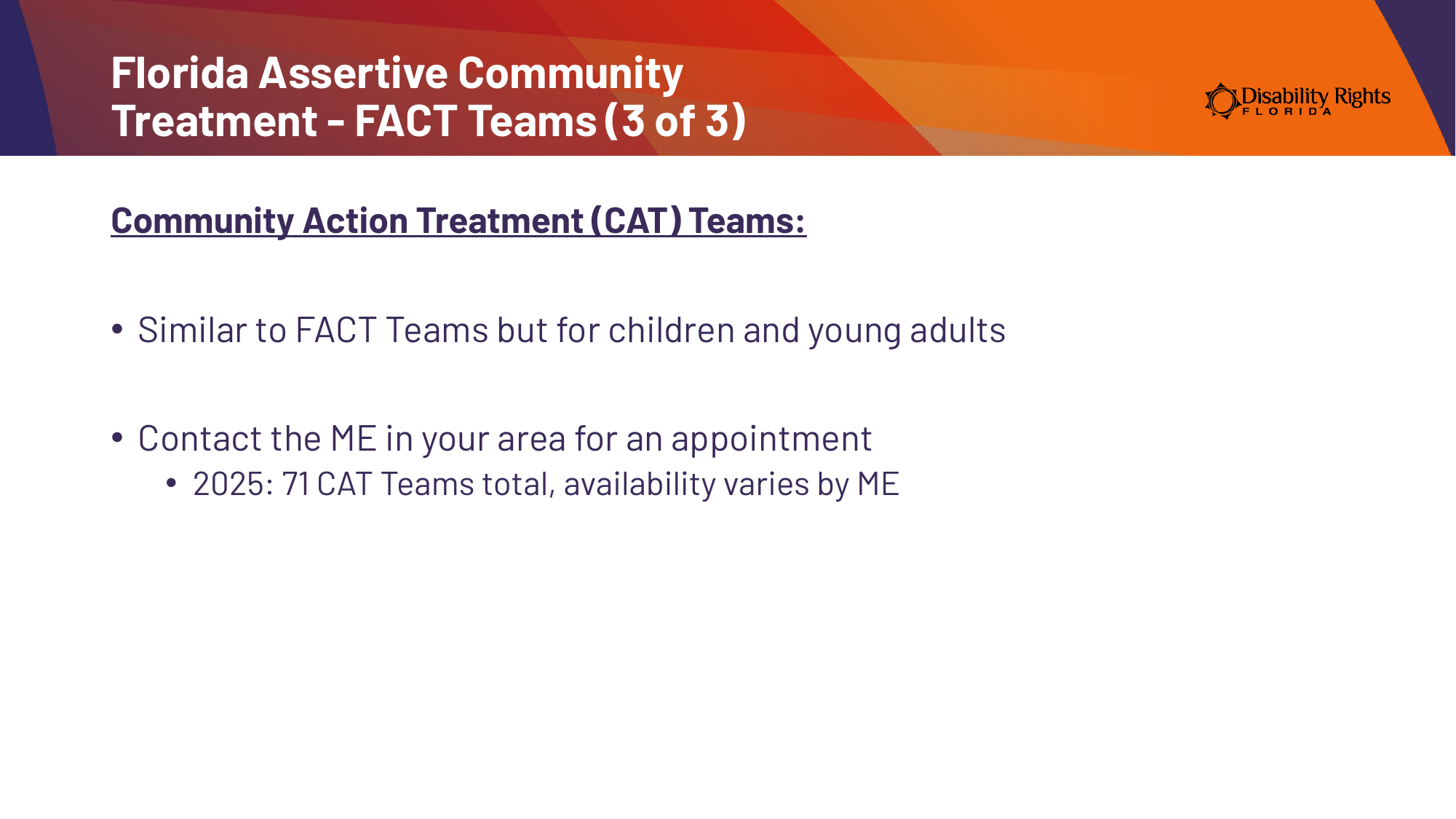

# Florida Assertive Community Treatment - FACT Teams (3 of 3)
Community Action Treatment (CAT) Teams:

Similar to FACT Teams but for children and young adults

Contact the ME in your area for an appointment
2025: 71 CAT Teams total, availability varies by ME